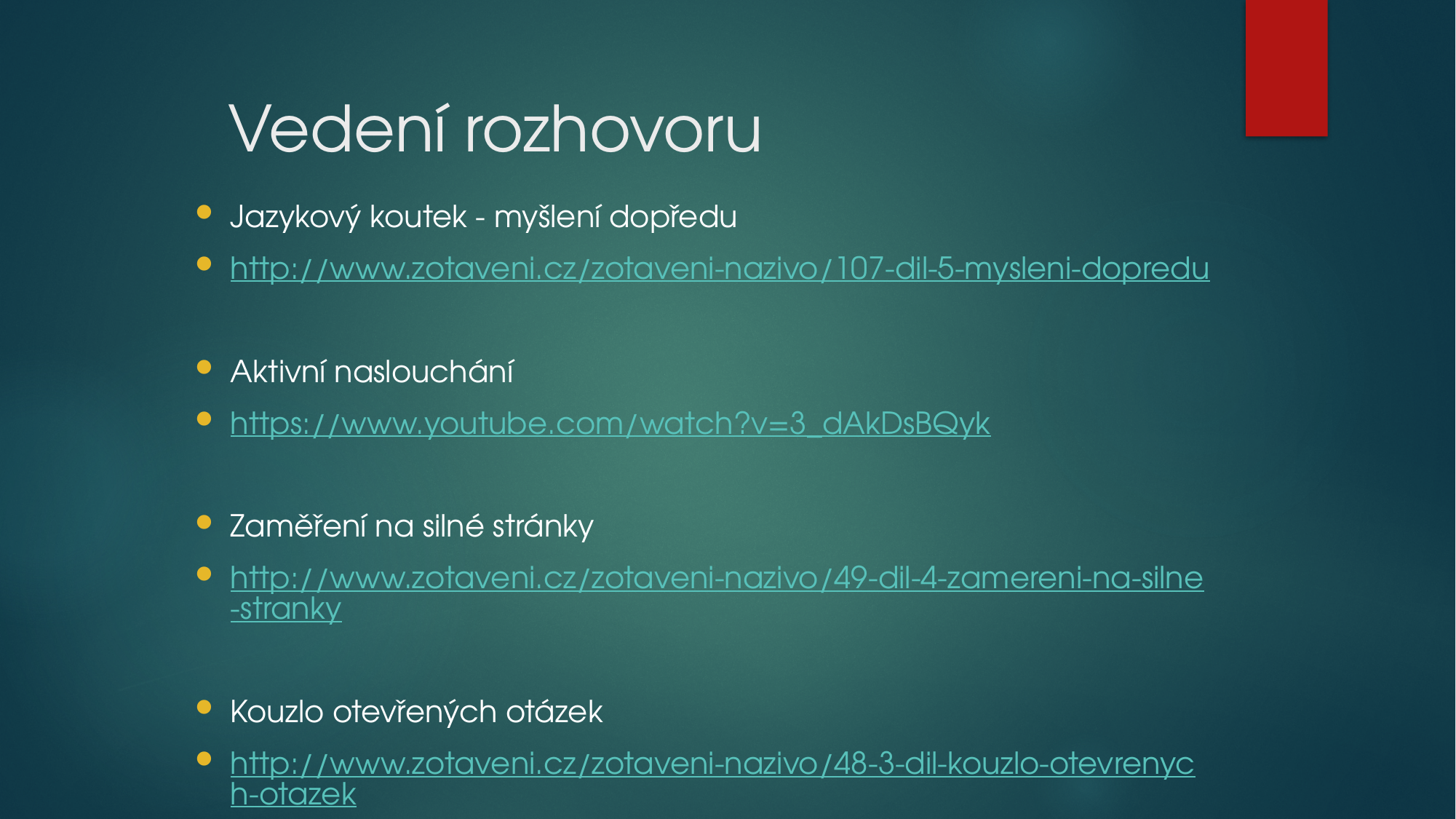

# Vedení rozhovoru
Jazykový koutek - myšlení dopředu
http://www.zotaveni.cz/zotaveni-nazivo/107-dil-5-mysleni-dopredu

Aktivní naslouchání
https://www.youtube.com/watch?v=3_dAkDsBQyk

Zaměření na silné stránky
http://www.zotaveni.cz/zotaveni-nazivo/49-dil-4-zamereni-na-silne-stranky

Kouzlo otevřených otázek
http://www.zotaveni.cz/zotaveni-nazivo/48-3-dil-kouzlo-otevrenych-otazek